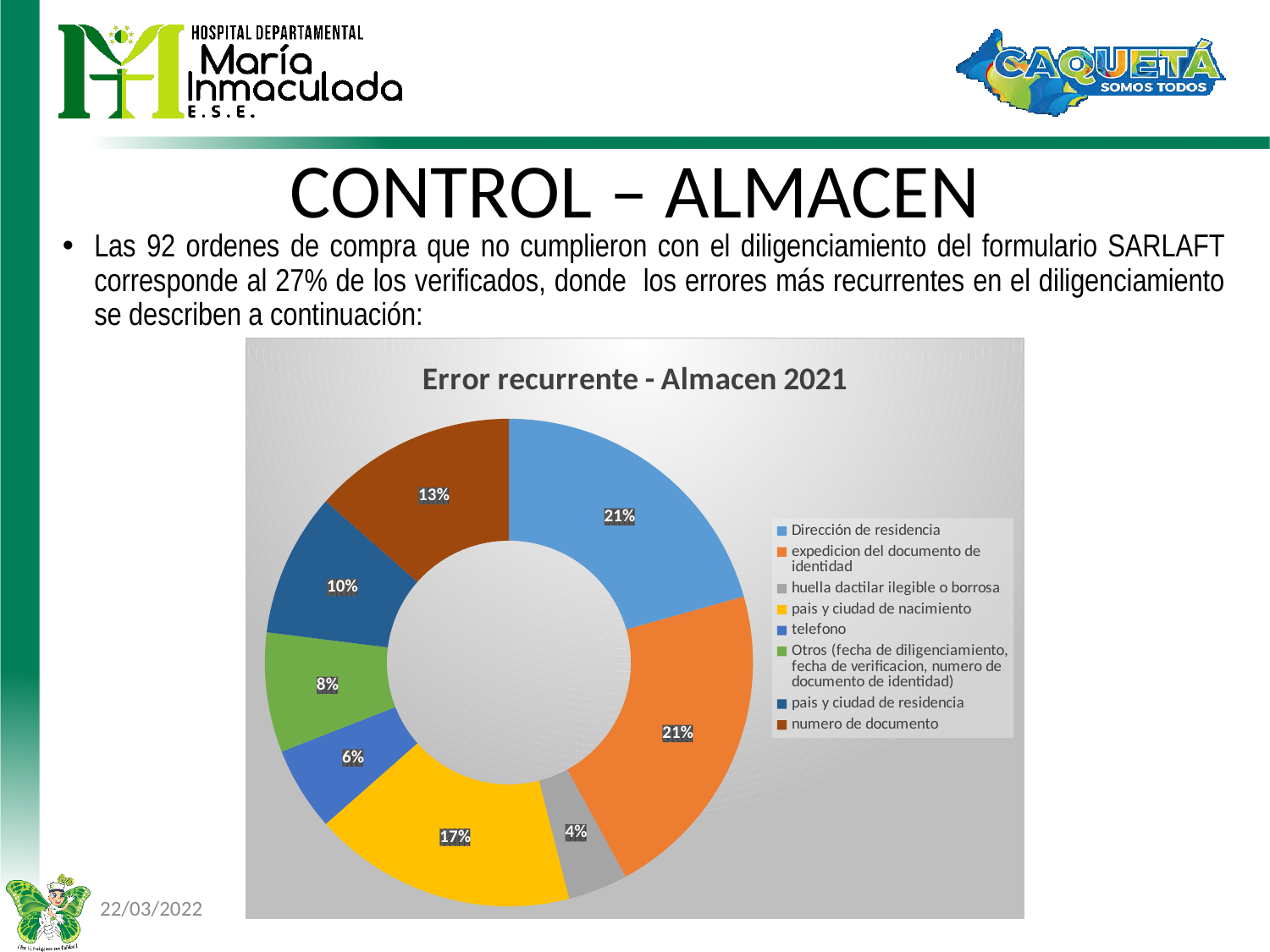

CONTROL – ALMACEN
Las 92 ordenes de compra que no cumplieron con el diligenciamiento del formulario SARLAFT corresponde al 27% de los verificados, donde  los errores más recurrentes en el diligenciamiento se describen a continuación:

### Chart: Error recurrente - Almacen 2021

| Category |  |
|---|---|
| Dirección de residencia | 0.20634920634920634 |
| expedicion del documento de identidad | 0.21428571428571427 |
| huella dactilar ilegible o borrosa | 0.03968253968253968 |
| pais y ciudad de nacimiento | 0.1746031746031746 |
| telefono | 0.05555555555555555 |
| Otros (fecha de diligenciamiento, fecha de verificacion, numero de documento de identidad) | 0.07936507936507936 |
| pais y ciudad de residencia | 0.09523809523809523 |
| numero de documento | 0.1349206349206349 |
22/03/2022